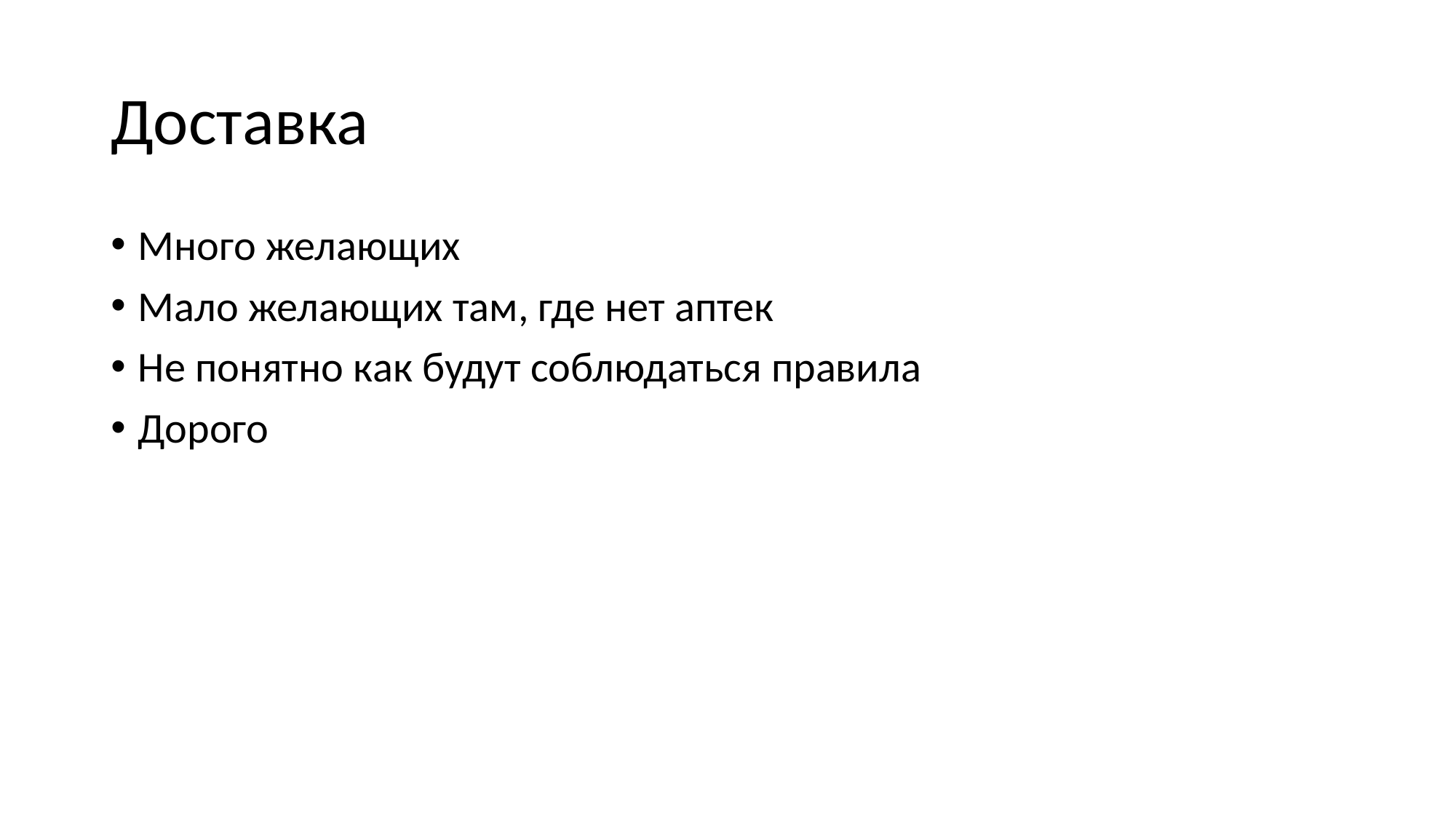

# Доставка
Много желающих
Мало желающих там, где нет аптек
Не понятно как будут соблюдаться правила
Дорого